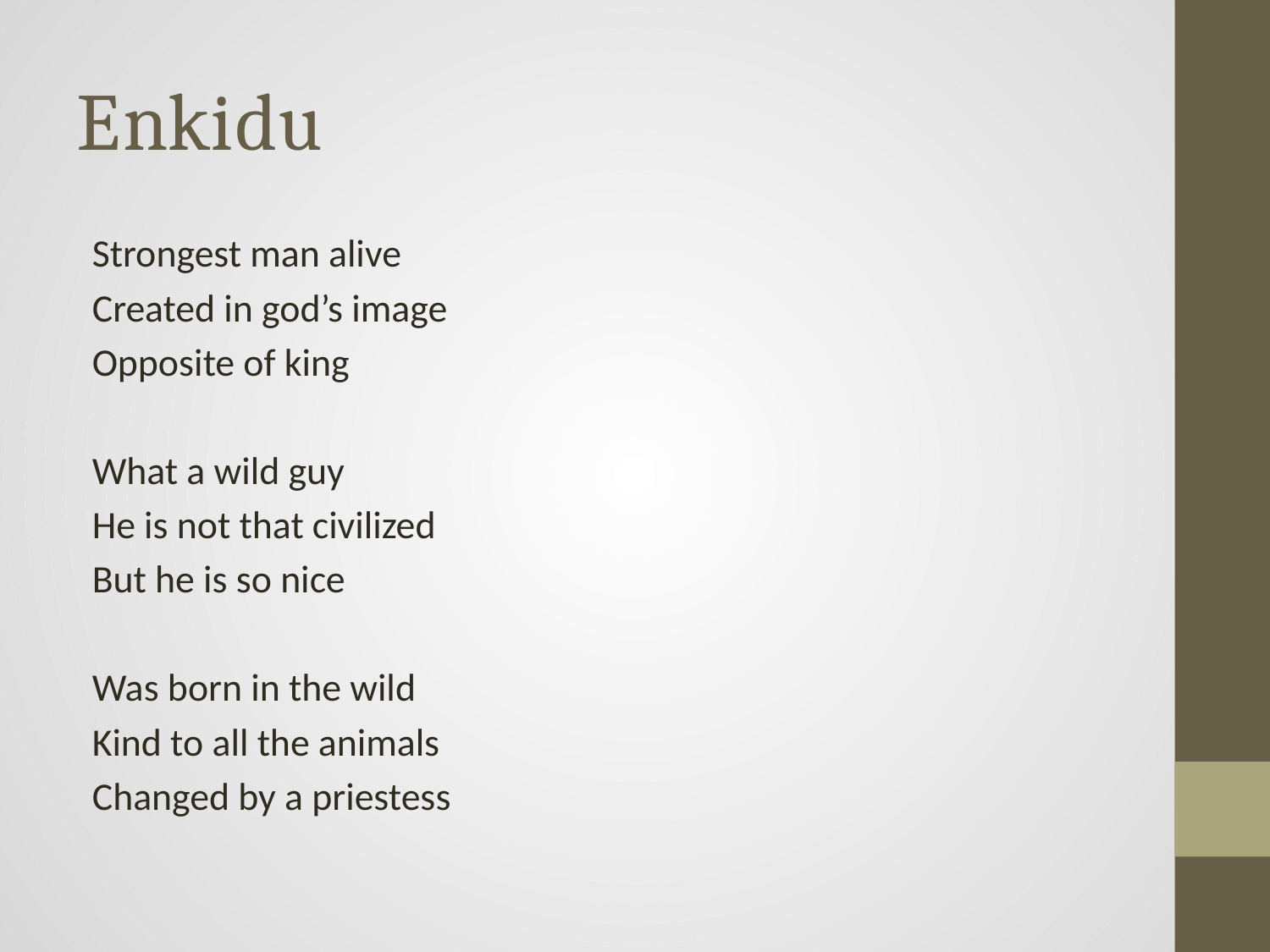

# Enkidu
Strongest man alive
Created in god’s image
Opposite of king

What a wild guy
He is not that civilized
But he is so nice

Was born in the wild
Kind to all the animals
Changed by a priestess